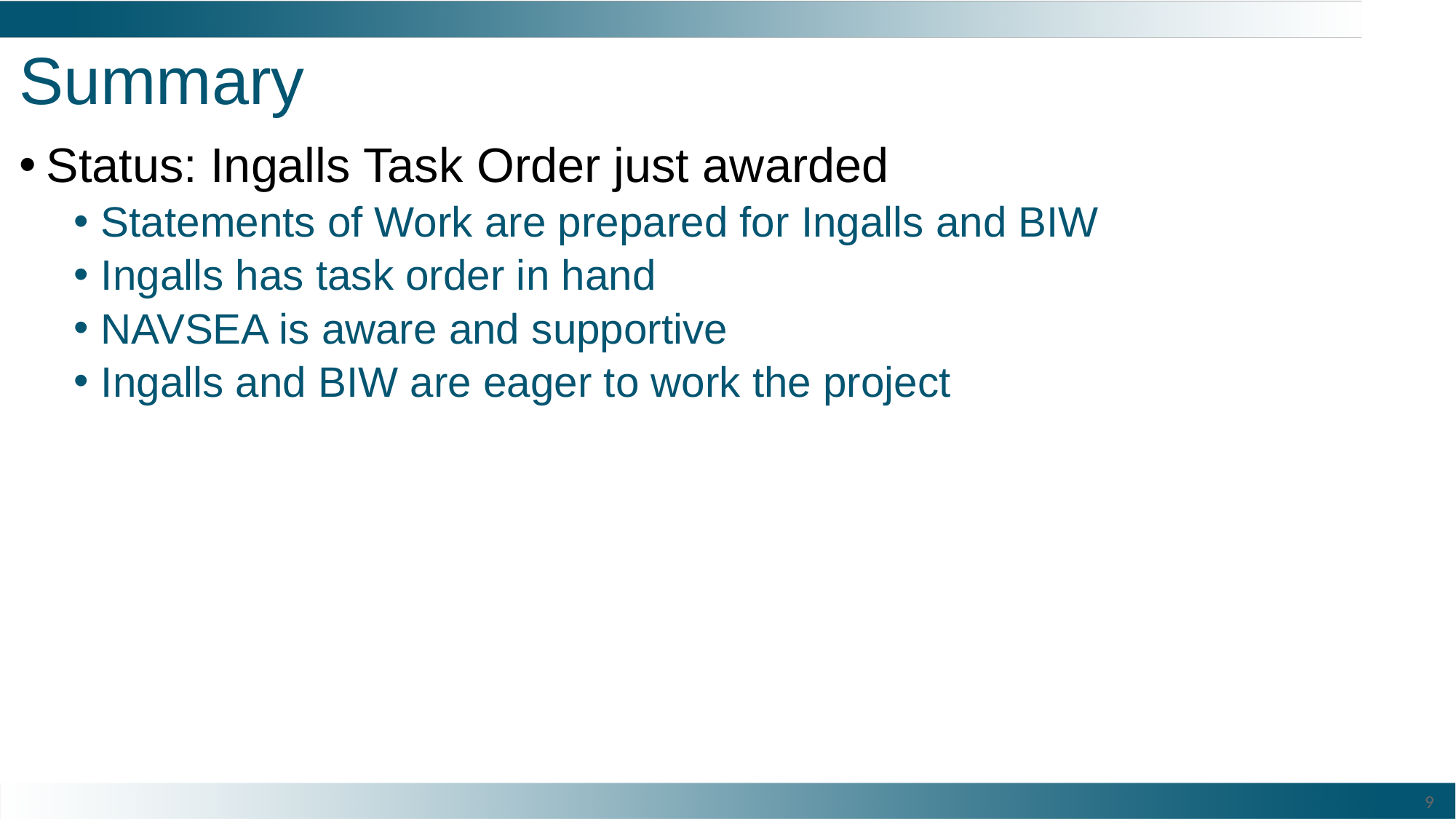

# Summary
Status: Ingalls Task Order just awarded
Statements of Work are prepared for Ingalls and BIW
Ingalls has task order in hand
NAVSEA is aware and supportive
Ingalls and BIW are eager to work the project
9